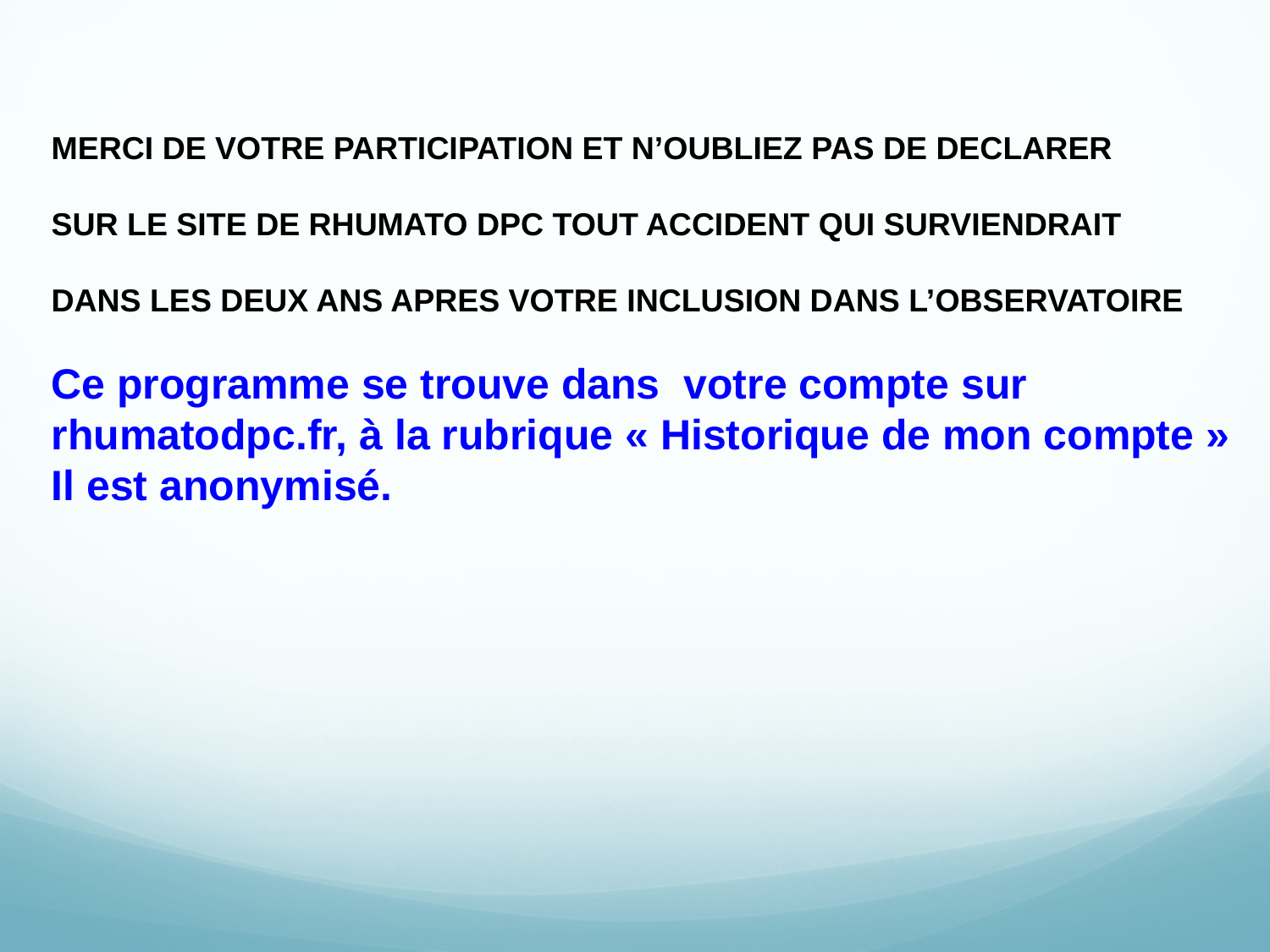

MERCI DE VOTRE PARTICIPATION ET N’OUBLIEZ PAS DE DECLARER

SUR LE SITE DE RHUMATO DPC TOUT ACCIDENT QUI SURVIENDRAIT

DANS LES DEUX ANS APRES VOTRE INCLUSION DANS L’OBSERVATOIRE

Ce programme se trouve dans  votre compte sur rhumatodpc.fr, à la rubrique « Historique de mon compte » Il est anonymisé.